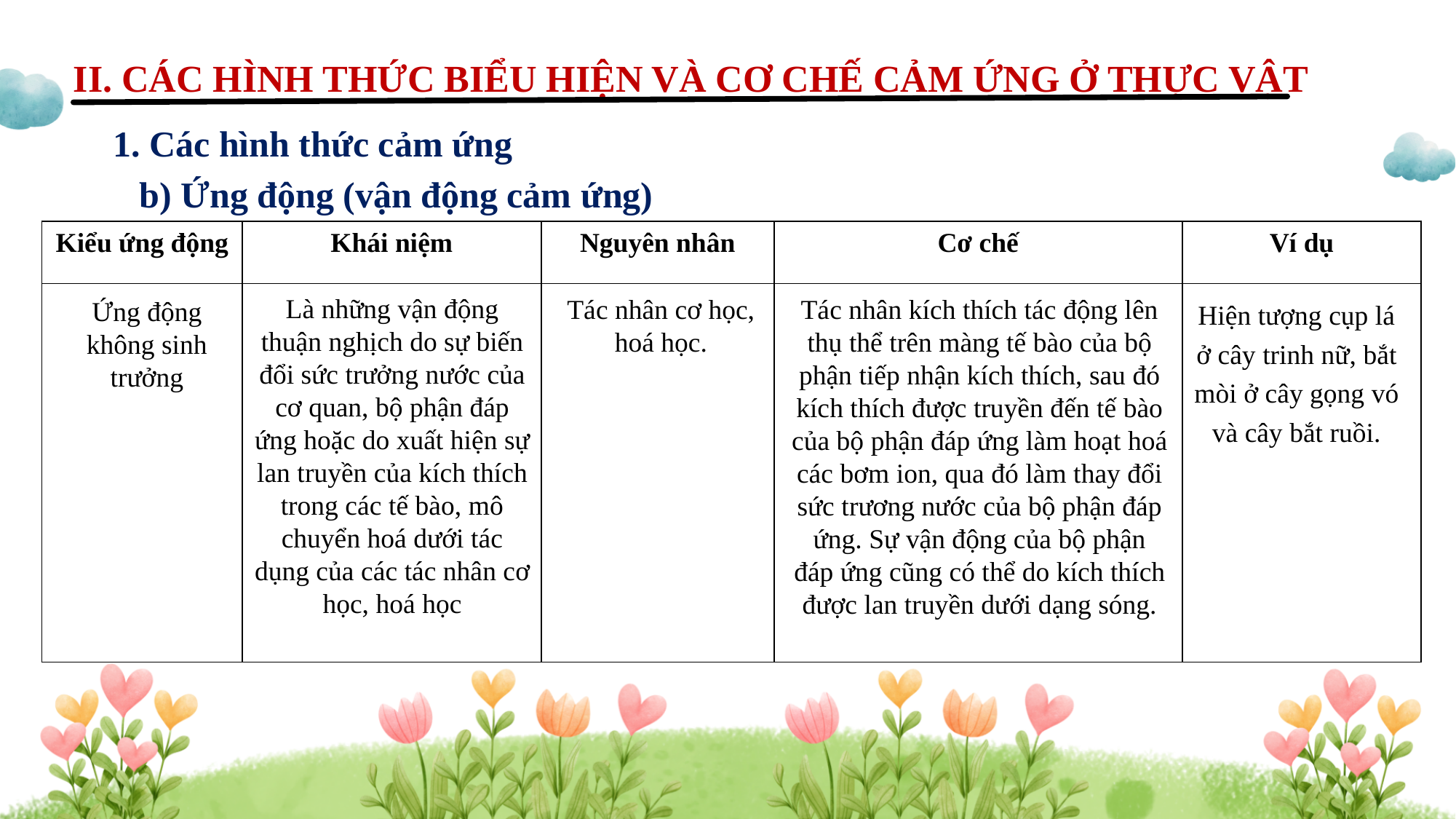

II. CÁC HÌNH THỨC BIỂU HIỆN VÀ CƠ CHẾ CẢM ỨNG Ở THỰC VẬT

1. Các hình thức cảm ứng
b) Ứng động (vận động cảm ứng)
| Kiểu ứng động | Khái niệm | Nguyên nhân | Cơ chế | Ví dụ |
| --- | --- | --- | --- | --- |
|  |  |  |  |  |
Là những vận động thuận nghịch do sự biến đổi sức trưởng nước của cơ quan, bộ phận đáp ứng hoặc do xuất hiện sự lan truyền của kích thích trong các tế bào, mô chuyển hoá dưới tác dụng của các tác nhân cơ học, hoá học
Hiện tượng cụp lá ở cây trinh nữ, bắt mòi ở cây gọng vó và cây bắt ruồi.
Tác nhân kích thích tác động lên thụ thể trên màng tế bào của bộ phận tiếp nhận kích thích, sau đó kích thích được truyền đến tế bào của bộ phận đáp ứng làm hoạt hoá các bơm ion, qua đó làm thay đổi sức trương nước của bộ phận đáp ứng. Sự vận động của bộ phận đáp ứng cũng có thể do kích thích được lan truyền dưới dạng sóng.
Tác nhân cơ học, hoá học.
Ứng động không sinh trưởng